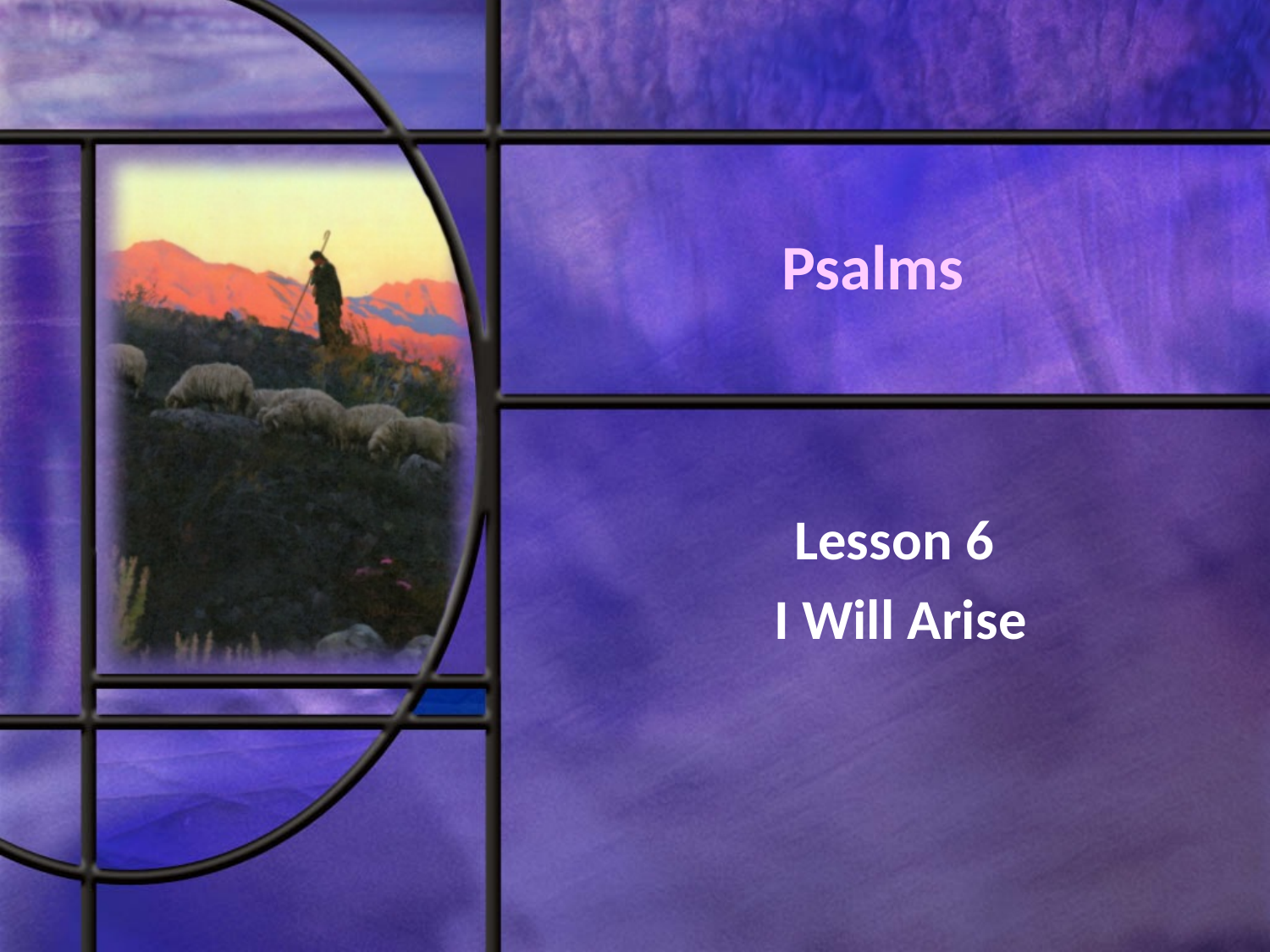

# Psalms
Lesson 6
 I Will Arise